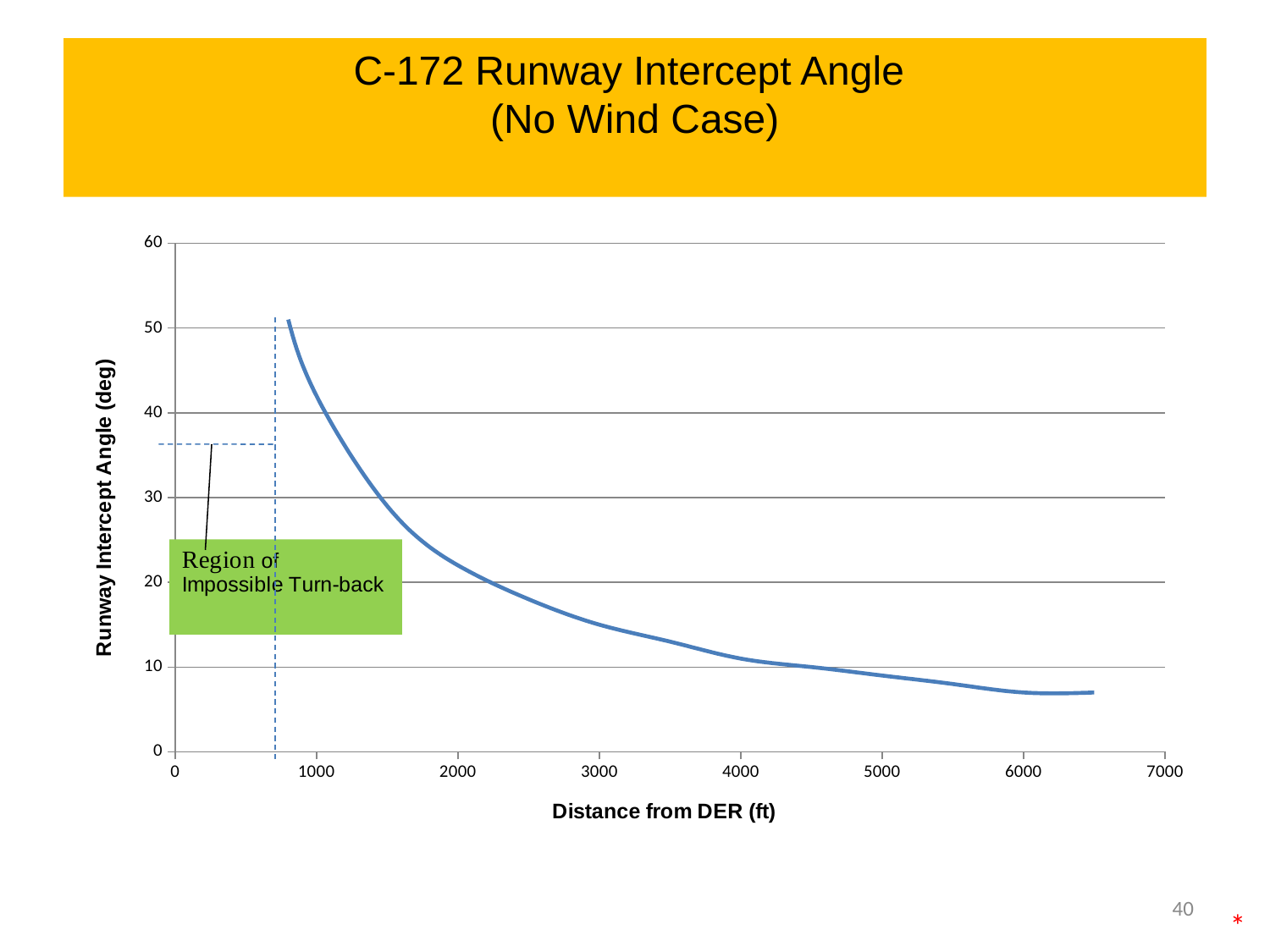

# C-172 Runway Intercept Angle (No Wind Case)

### Chart

| Category |  |
|---|---|
40
*